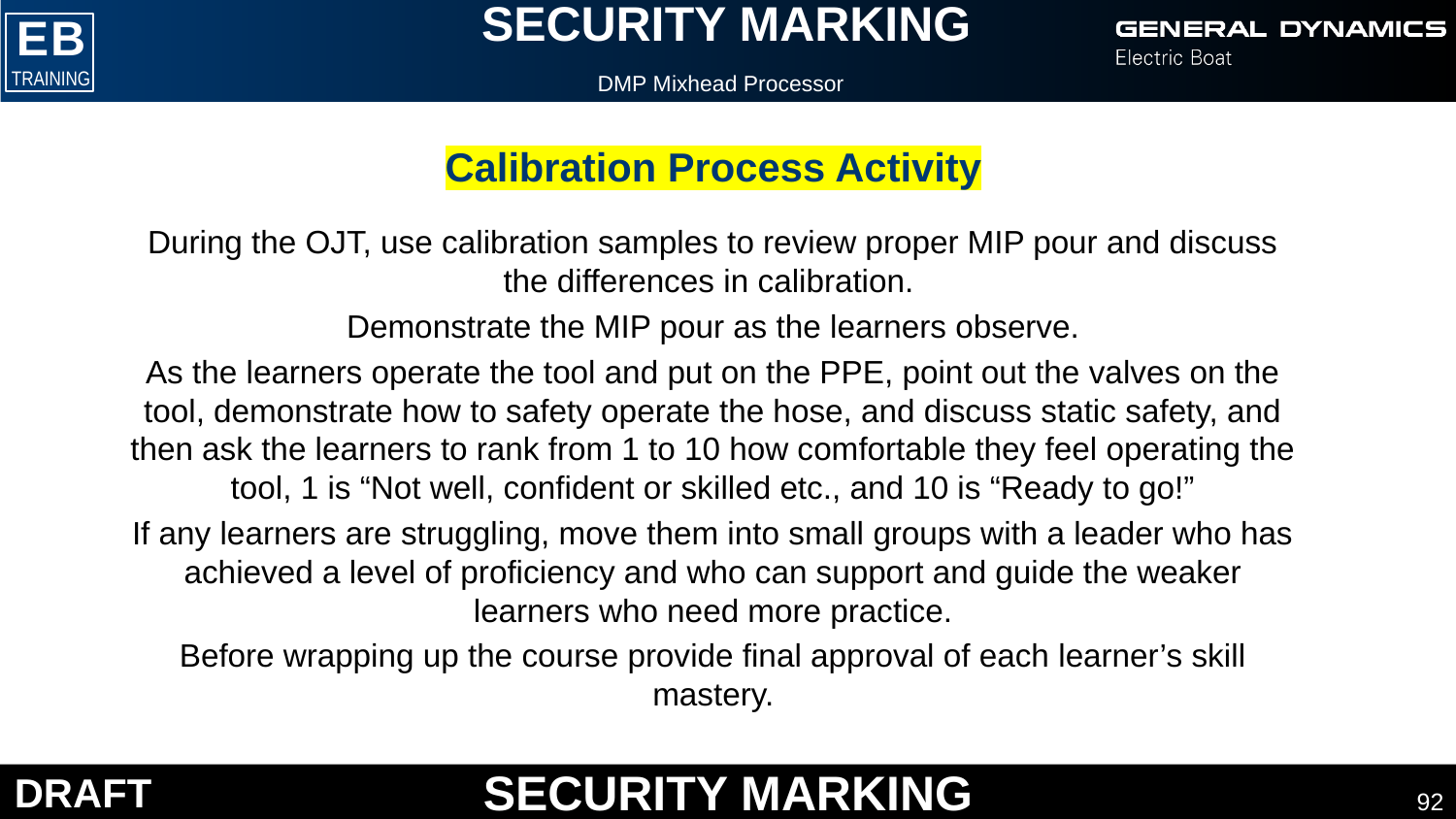

DMP Mixhead Processor
Calibration Process Activity
During the OJT, use calibration samples to review proper MIP pour and discuss the differences in calibration.
Demonstrate the MIP pour as the learners observe.
As the learners operate the tool and put on the PPE, point out the valves on the tool, demonstrate how to safety operate the hose, and discuss static safety, and then ask the learners to rank from 1 to 10 how comfortable they feel operating the tool, 1 is “Not well, confident or skilled etc., and 10 is “Ready to go!”
If any learners are struggling, move them into small groups with a leader who has achieved a level of proficiency and who can support and guide the weaker learners who need more practice.
Before wrapping up the course provide final approval of each learner’s skill mastery.
92